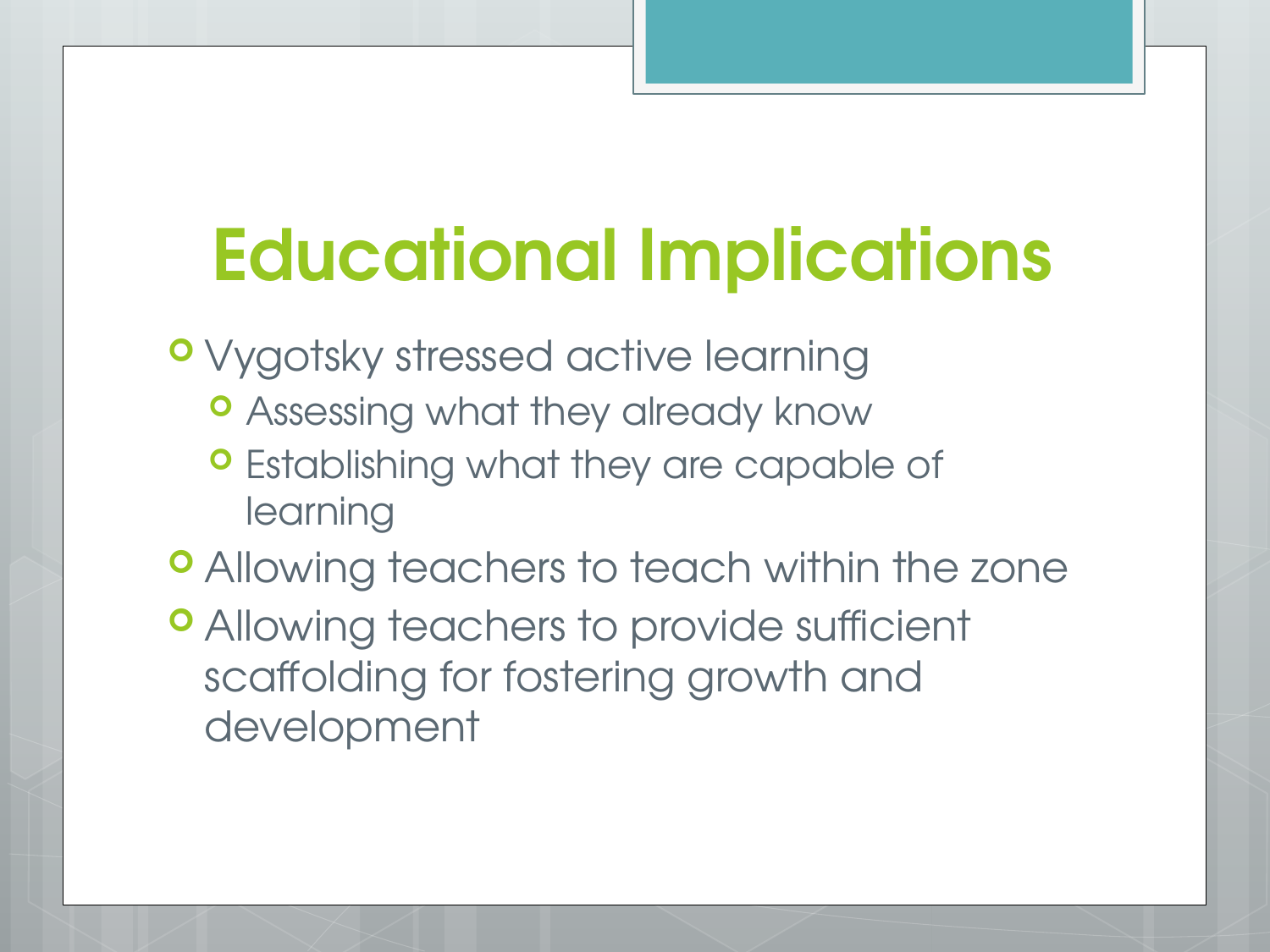

# Educational Implications
Vygotsky stressed active learning
Assessing what they already know
Establishing what they are capable of learning
Allowing teachers to teach within the zone
Allowing teachers to provide sufficient scaffolding for fostering growth and development